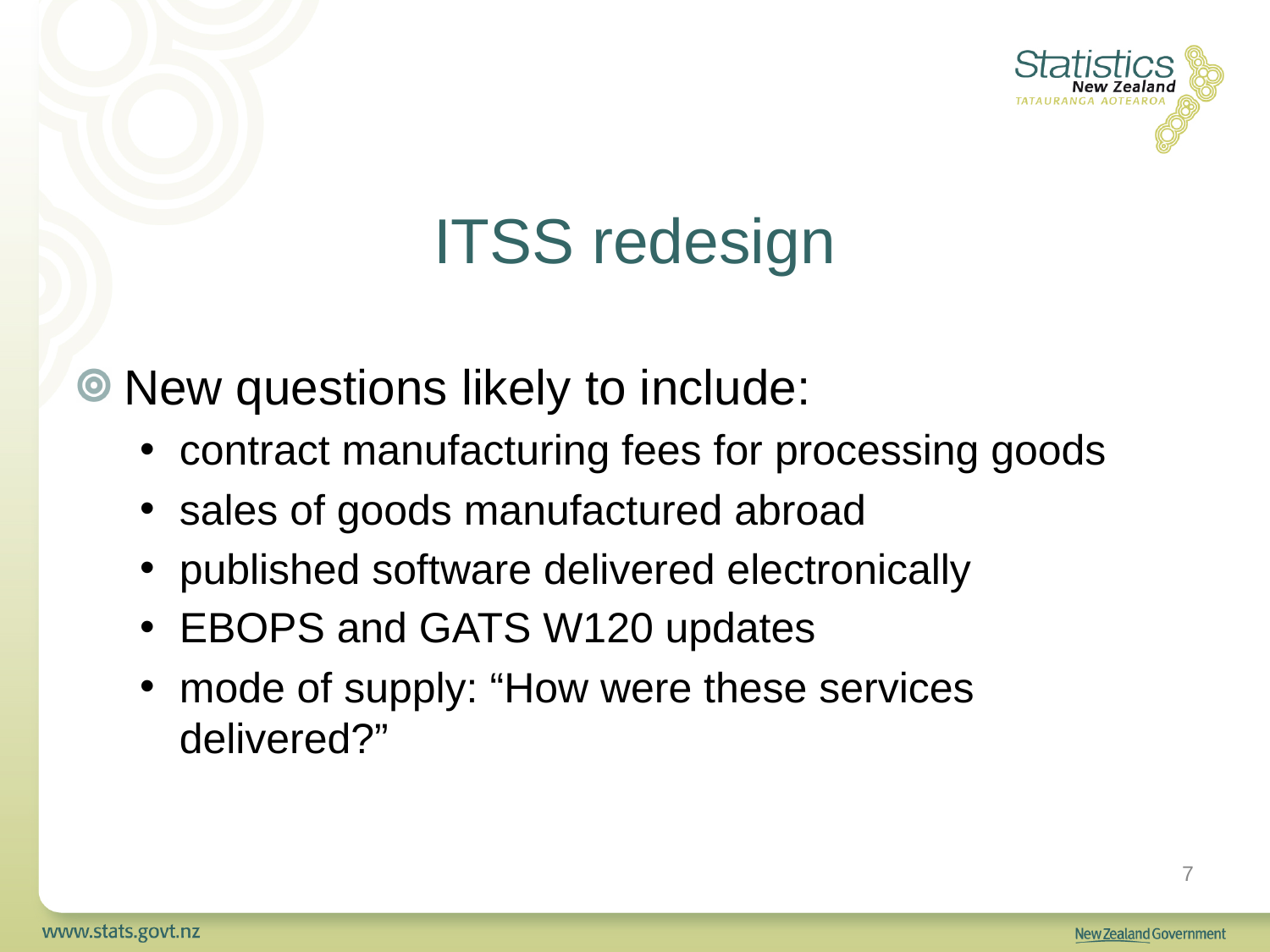

# ITSS redesign
New questions likely to include:
contract manufacturing fees for processing goods
sales of goods manufactured abroad
published software delivered electronically
EBOPS and GATS W120 updates
mode of supply: “How were these services delivered?”

7